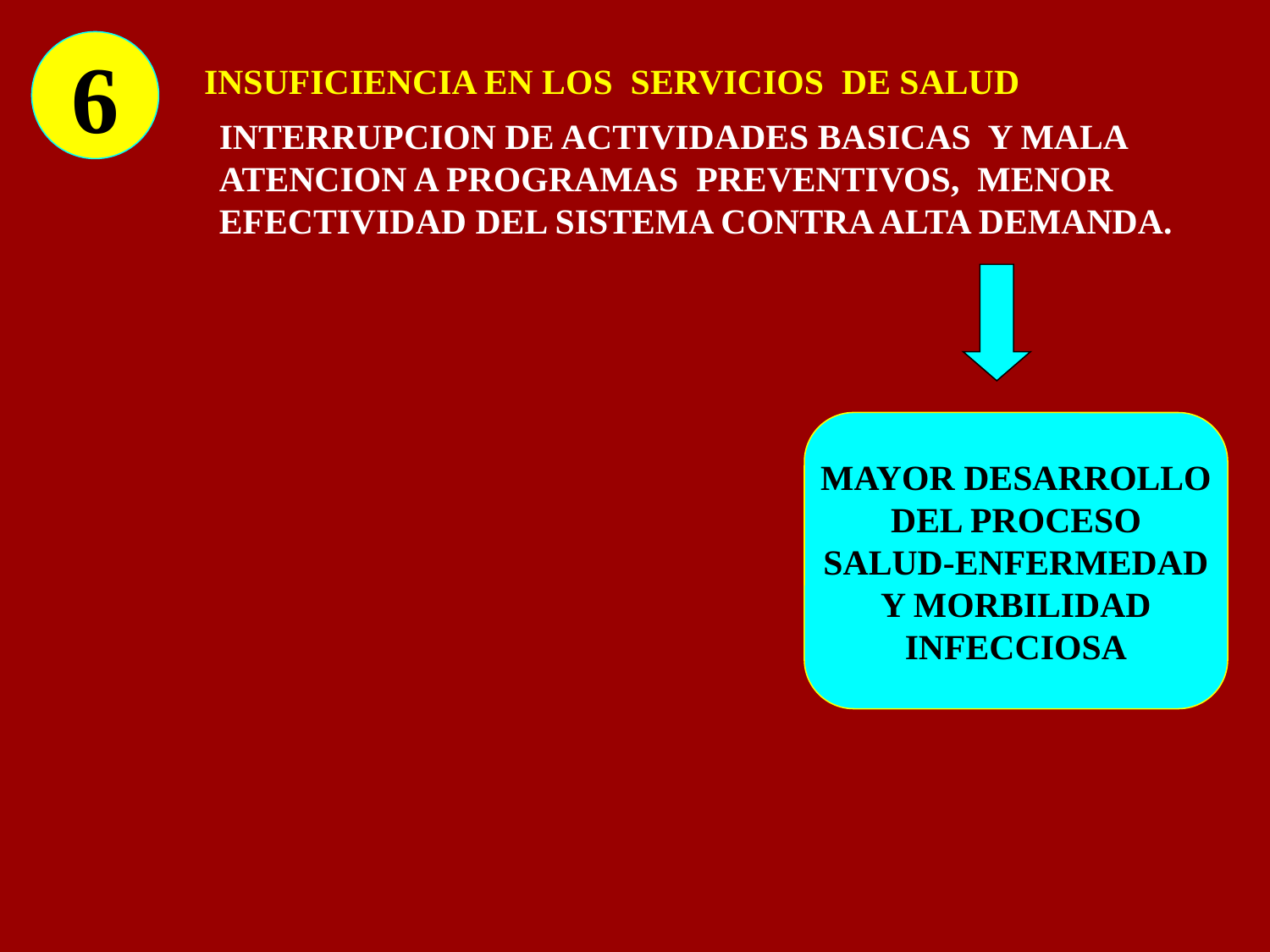

6
INSUFICIENCIA EN LOS  SERVICIOS  DE SALUD
INTERRUPCION DE ACTIVIDADES BASICAS  Y MALA
ATENCION A PROGRAMAS  PREVENTIVOS,  MENOR
EFECTIVIDAD DEL SISTEMA CONTRA ALTA DEMANDA.

MAYOR DESARROLLO
DEL PROCESO
SALUD-ENFERMEDAD
Y MORBILIDAD
INFECCIOSA